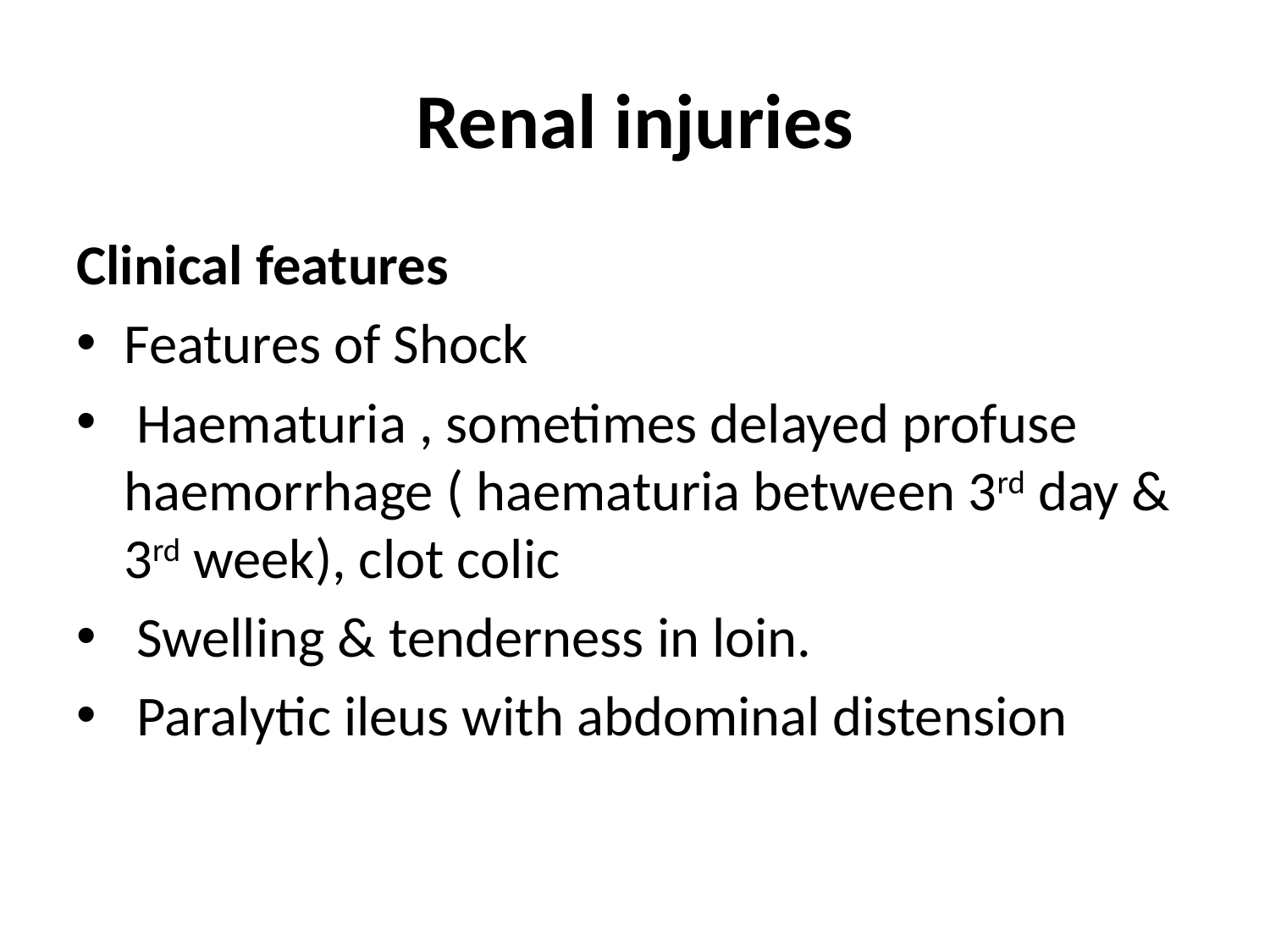

# Renal injuries
Clinical features
Features of Shock
 Haematuria , sometimes delayed profuse haemorrhage ( haematuria between 3rd day & 3rd week), clot colic
 Swelling & tenderness in loin.
 Paralytic ileus with abdominal distension